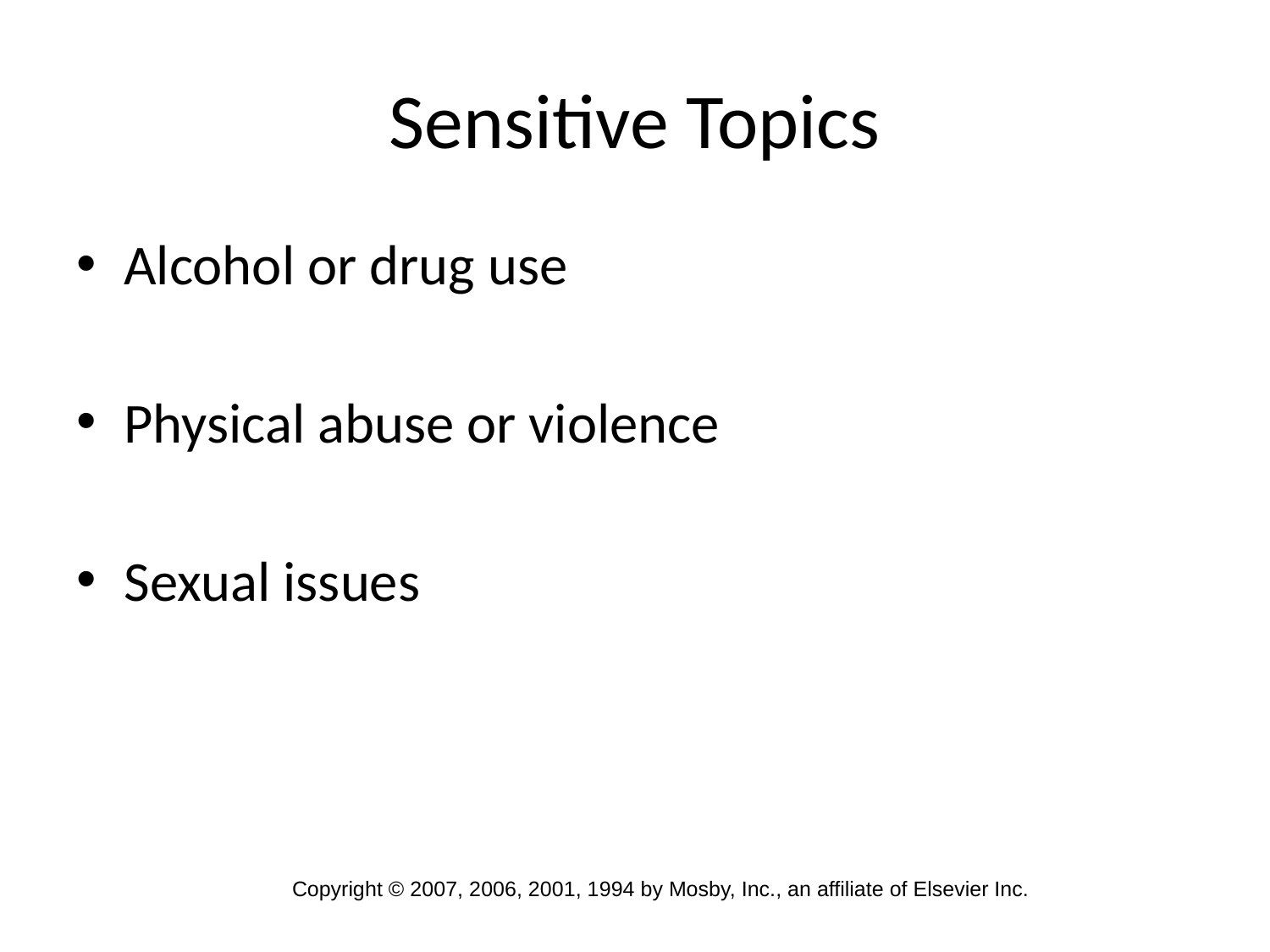

# Sensitive Topics
Alcohol or drug use

Physical abuse or violence

Sexual issues

Copyright © 2007, 2006, 2001, 1994 by Mosby, Inc., an affiliate of Elsevier Inc.